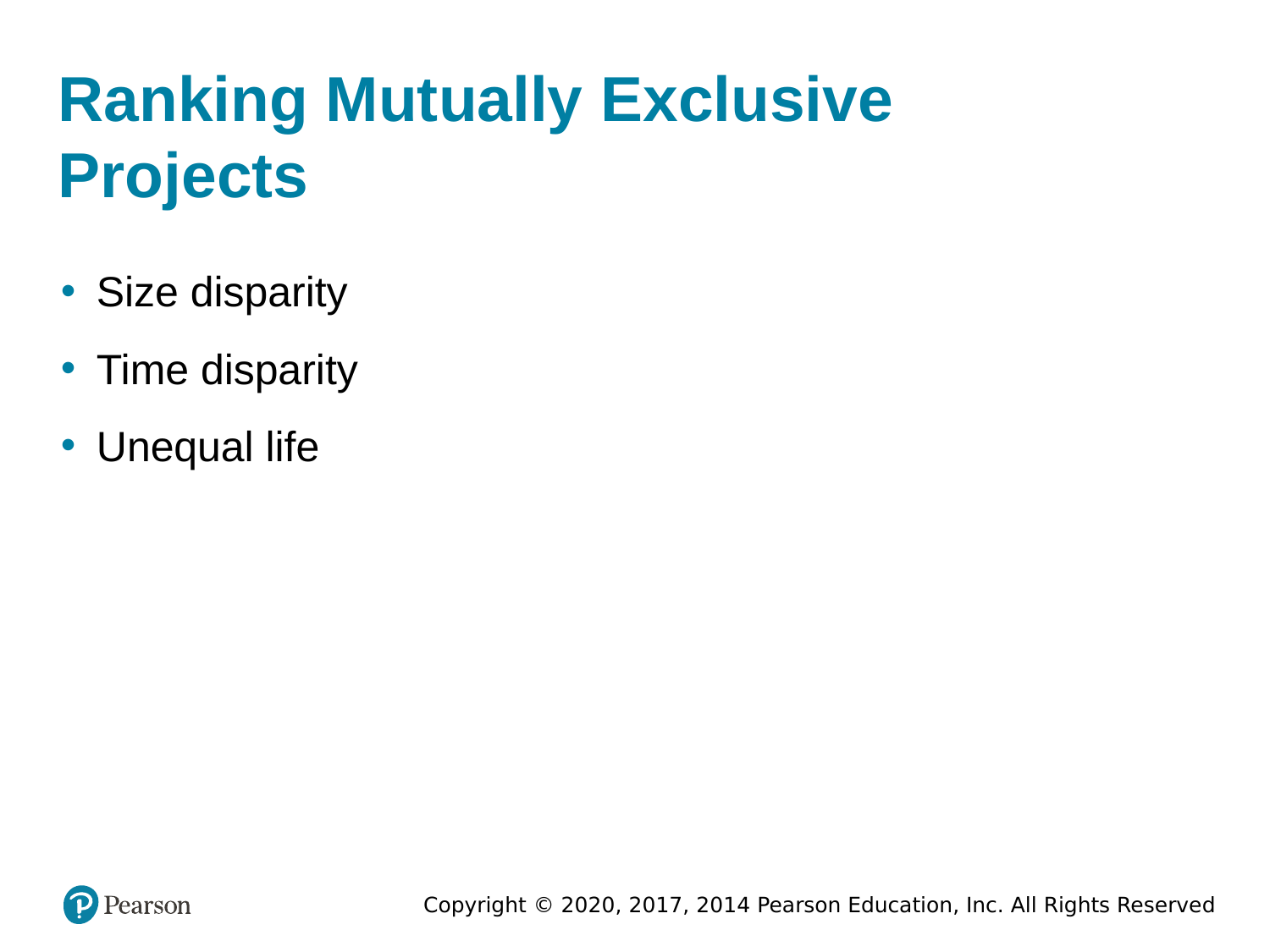

# Ranking Mutually Exclusive Projects
Size disparity
Time disparity
Unequal life